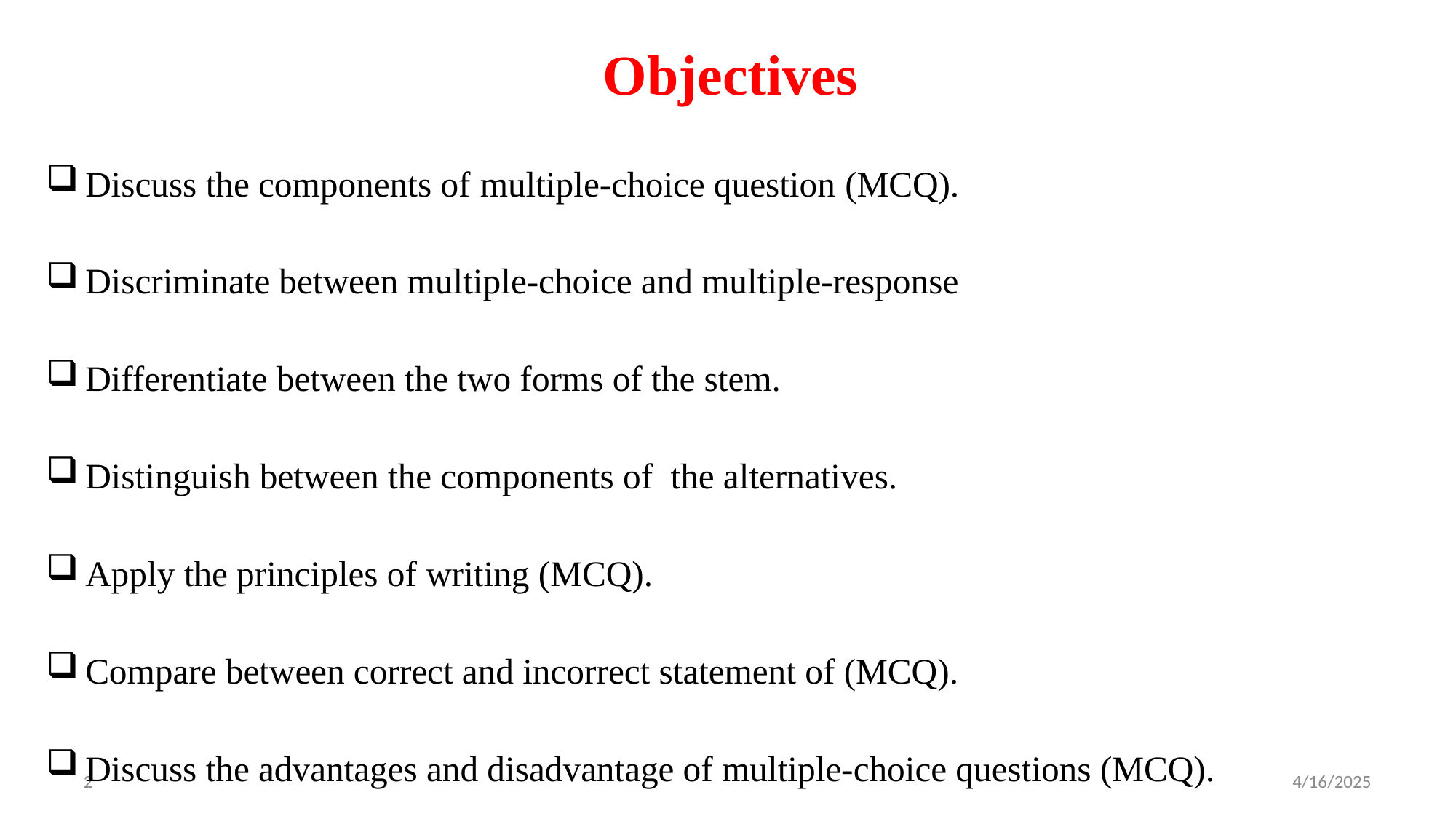

# Objectives
Discuss the components of multiple-choice question (MCQ).
Discriminate between multiple-choice and multiple-response
Differentiate between the two forms of the stem.
Distinguish between the components of  the alternatives.
Apply the principles of writing (MCQ).
Compare between correct and incorrect statement of (MCQ).
Discuss the advantages and disadvantage of multiple-choice questions (MCQ).
2
4/16/2025